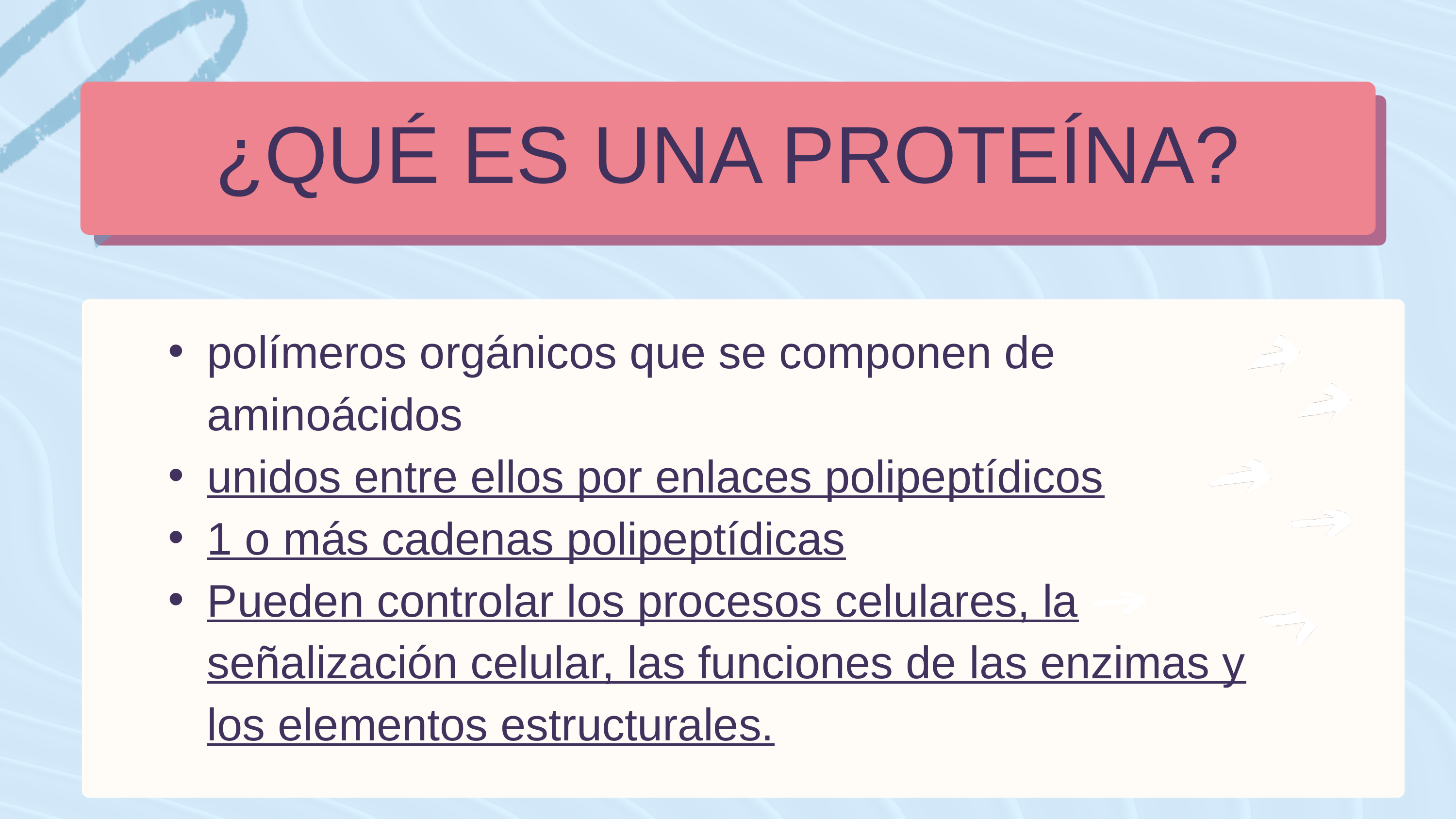

¿QUÉ ES UNA PROTEÍNA?

polímeros orgánicos que se componen de aminoácidos
unidos entre ellos por enlaces polipeptídicos
1 o más cadenas polipeptídicas
Pueden controlar los procesos celulares, la señalización celular, las funciones de las enzimas y los elementos estructurales.